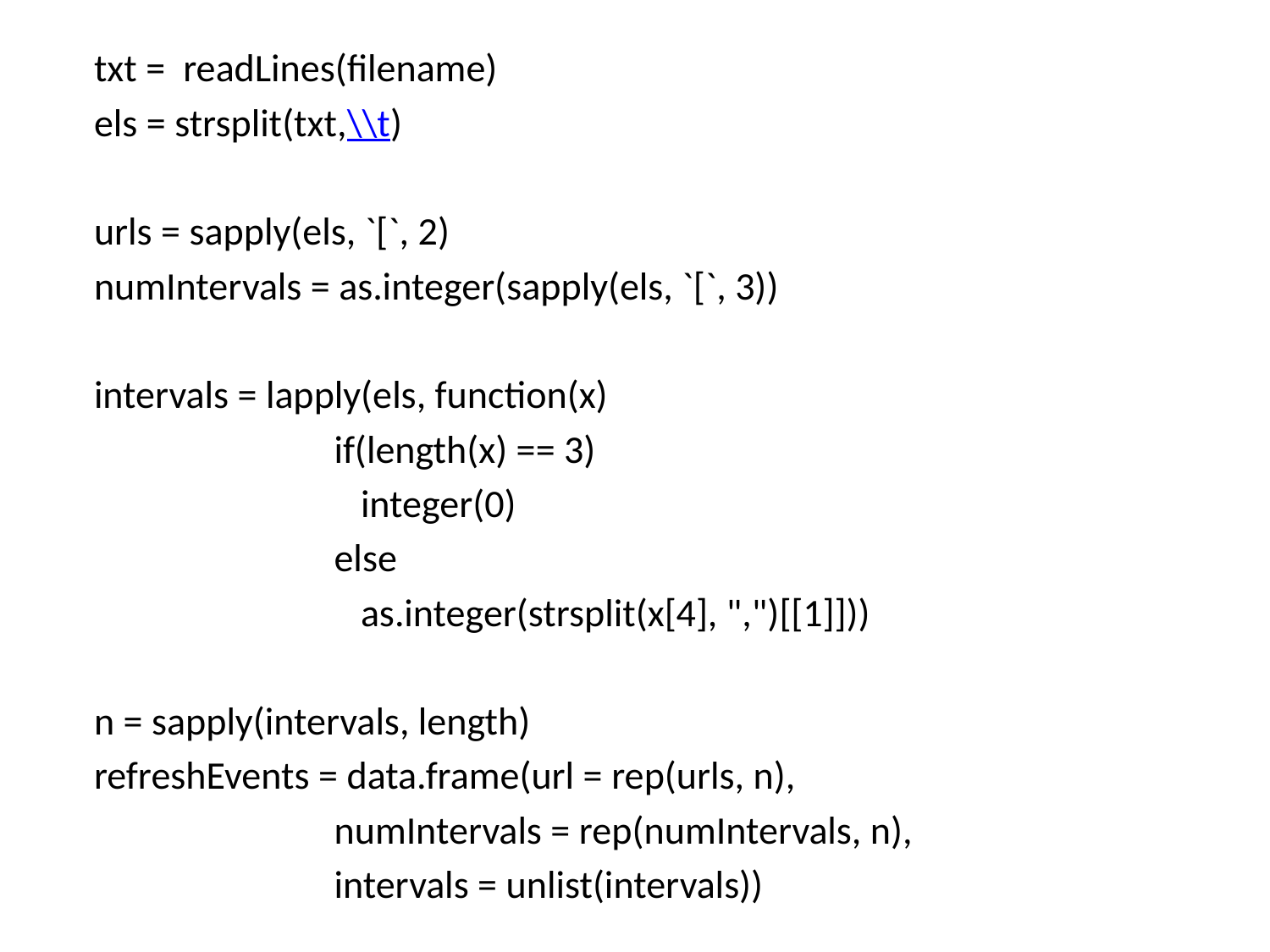

txt =  readLines(filename)
  els = strsplit(txt,\\t)

  urls = sapply(els, `[`, 2)
  numIntervals = as.integer(sapply(els, `[`, 3))

  intervals = lapply(els, function(x)
                             if(length(x) == 3)
                                integer(0)
                             else
                                as.integer(strsplit(x[4], ",")[[1]]))

  n = sapply(intervals, length)
  refreshEvents = data.frame(url = rep(urls, n),
                             numIntervals = rep(numIntervals, n),
                             intervals = unlist(intervals))